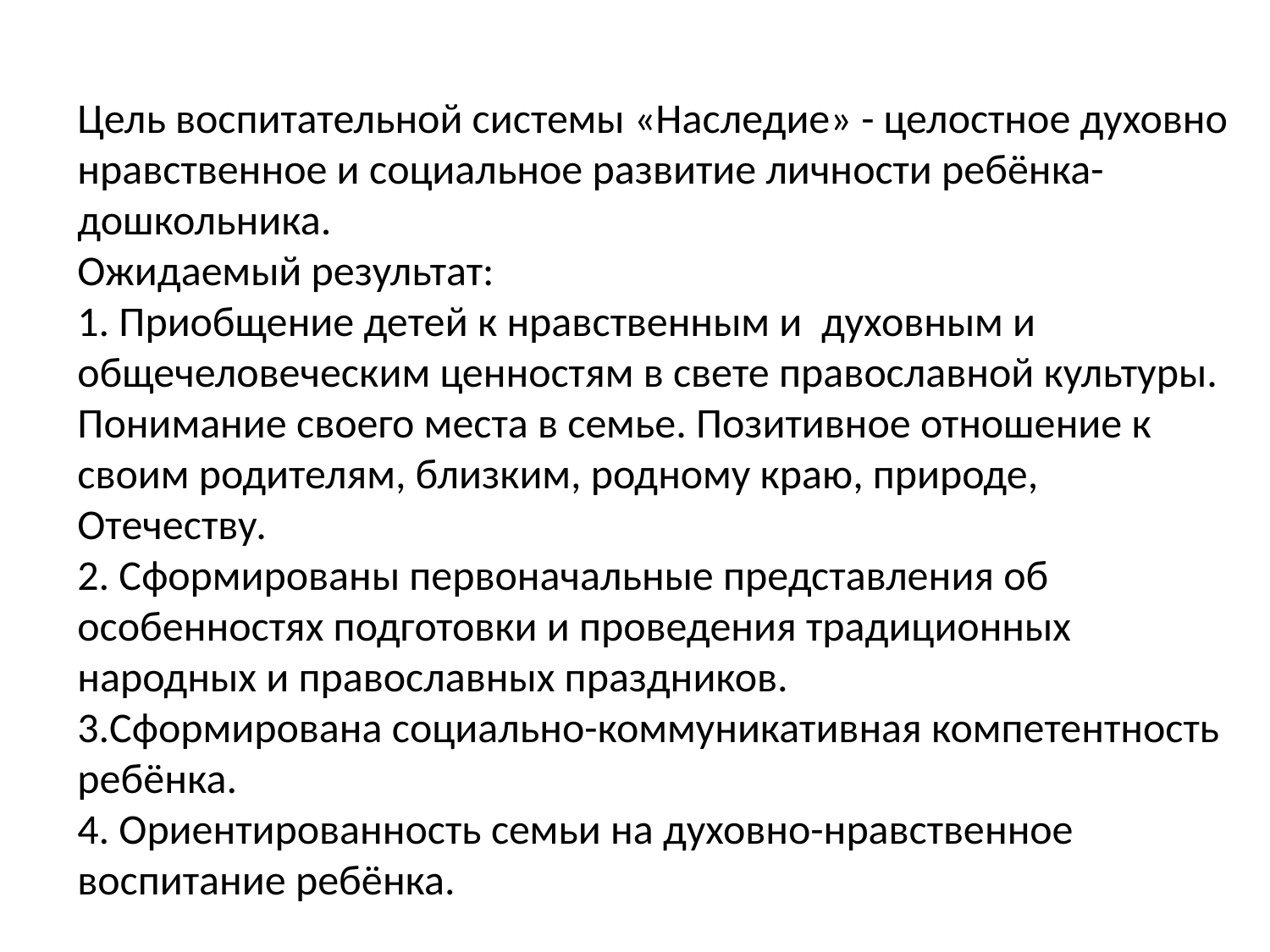

Цель воспитательной системы «Наследие» - целостное духовно нравственное и социальное развитие личности ребёнка-дошкольника.
Ожидаемый результат:
1. Приобщение детей к нравственным и  духовным и общечеловеческим ценностям в свете православной культуры. Понимание своего места в семье. Позитивное отношение к своим родителям, близким, родному краю, природе, Отечеству.
2. Сформированы первоначальные представления об особенностях подготовки и проведения традиционных народных и православных праздников.
3.Сформирована социально-коммуникативная компетентность ребёнка.
4. Ориентированность семьи на духовно-нравственное воспитание ребёнка.